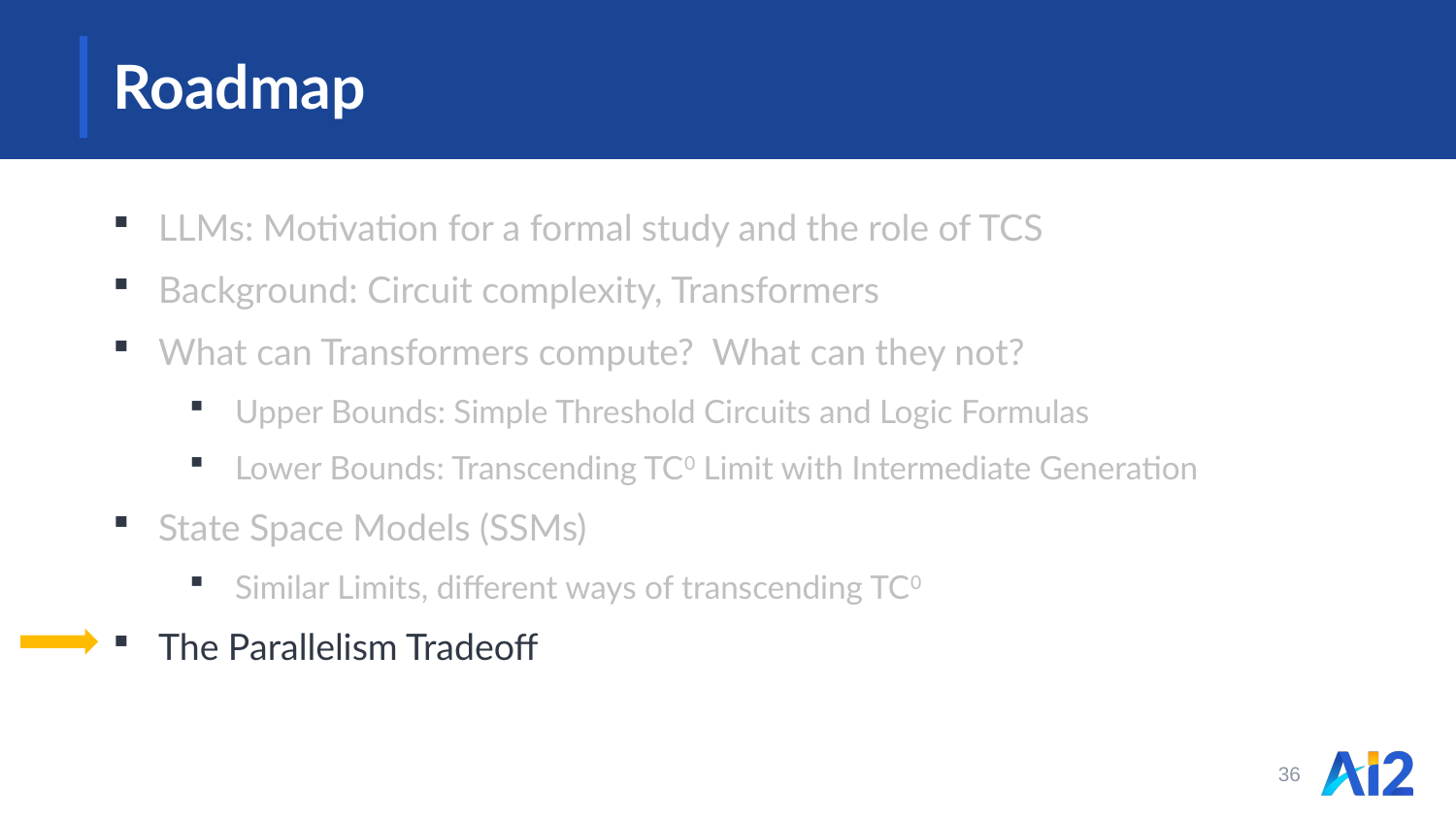

# Roadmap
LLMs: Motivation for a formal study and the role of TCS
Background: Circuit complexity, Transformers
What can Transformers compute?  What can they not?
Upper Bounds: Simple Threshold Circuits and Logic Formulas
Lower Bounds: Transcending TC0 Limit with Intermediate Generation
State Space Models (SSMs)
Similar Limits, different ways of transcending TC0
The Parallelism Tradeoff

36